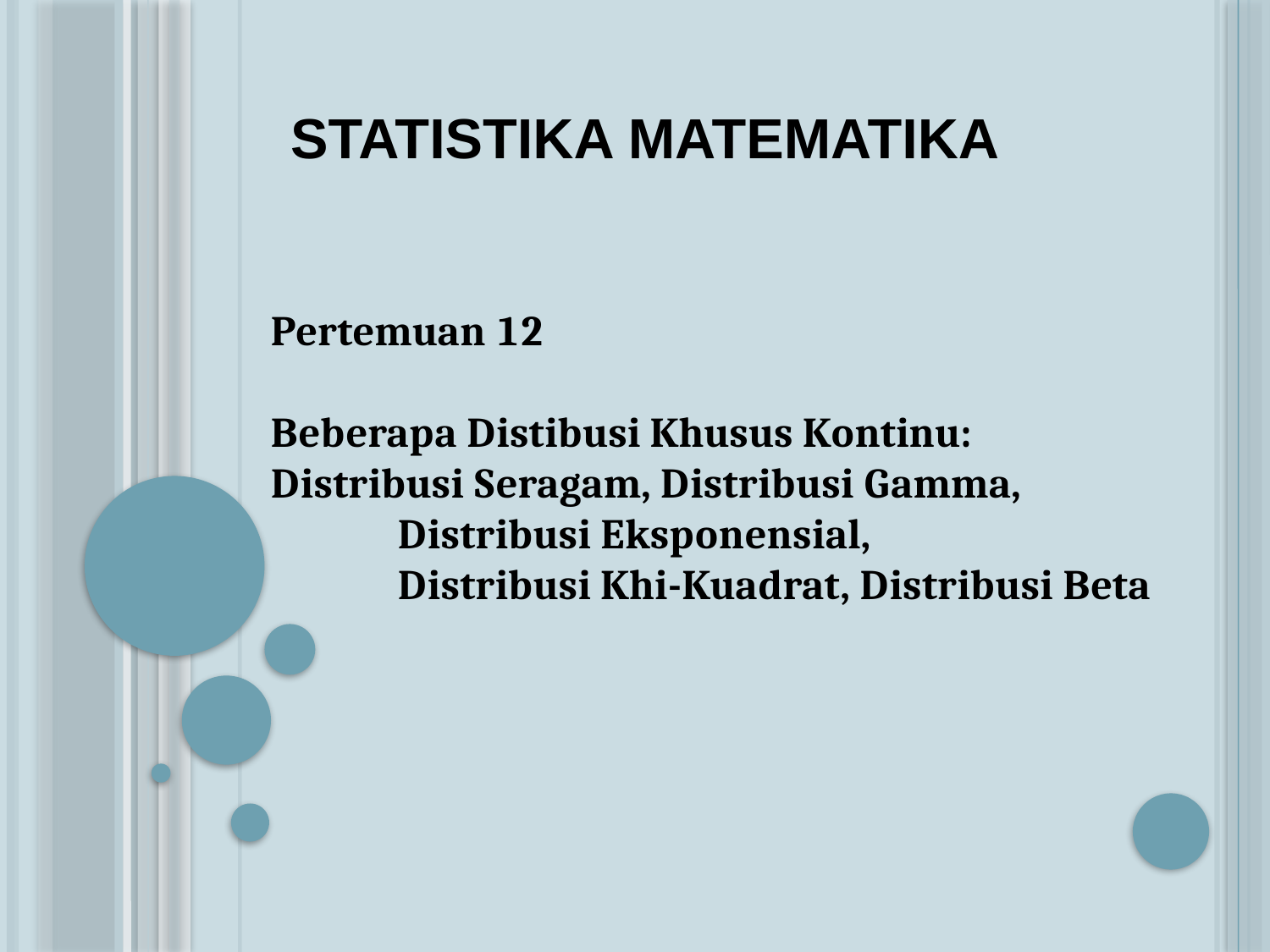

STATISTIKA MATEMATIKA
Pertemuan 12

Beberapa Distibusi Khusus Kontinu: 	Distribusi Seragam, Distribusi Gamma,
  	Distribusi Eksponensial,
	Distribusi Khi-Kuadrat, Distribusi Beta